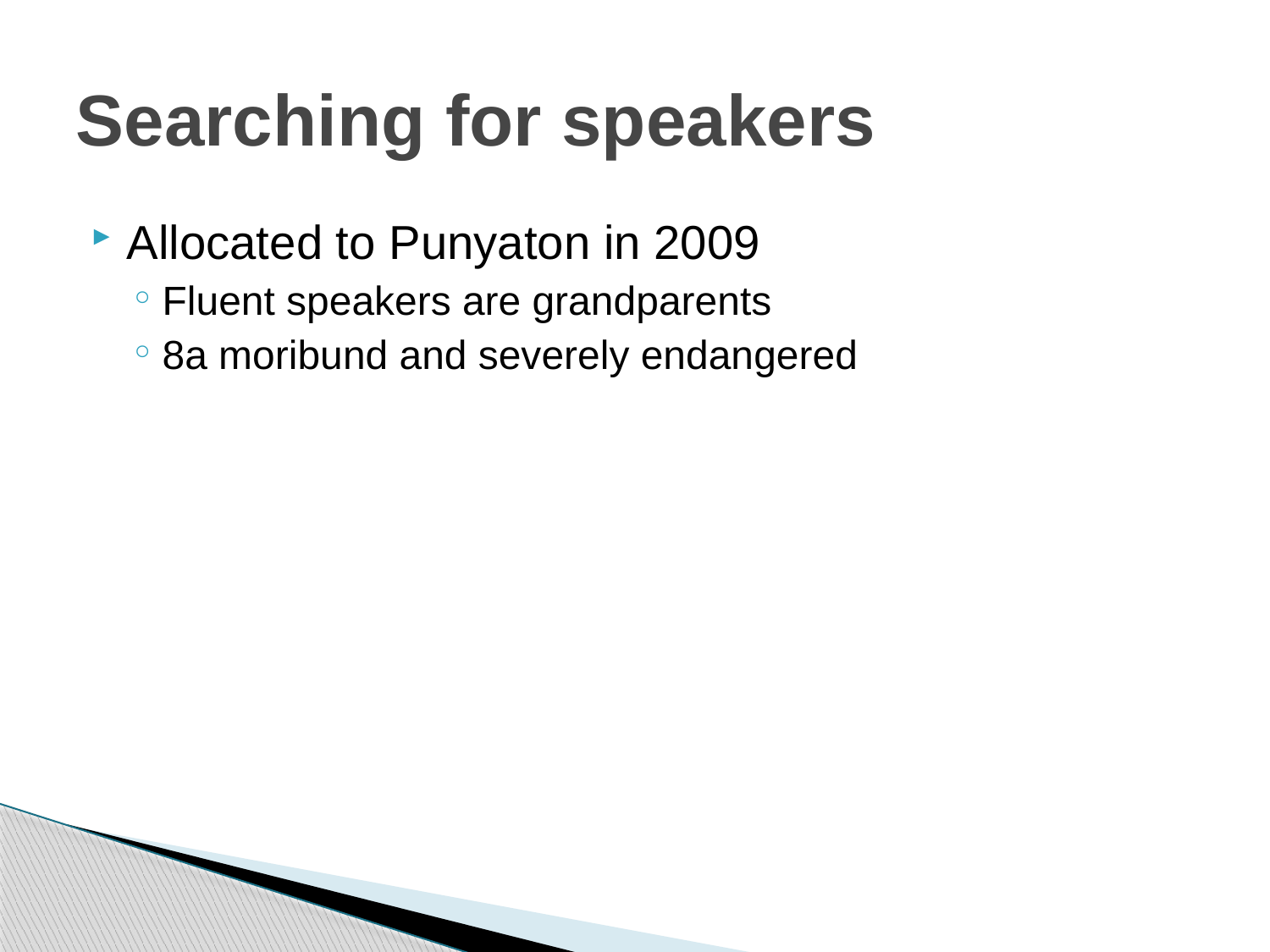

# Searching for speakers
Allocated to Punyaton in 2009
Fluent speakers are grandparents
8a moribund and severely endangered